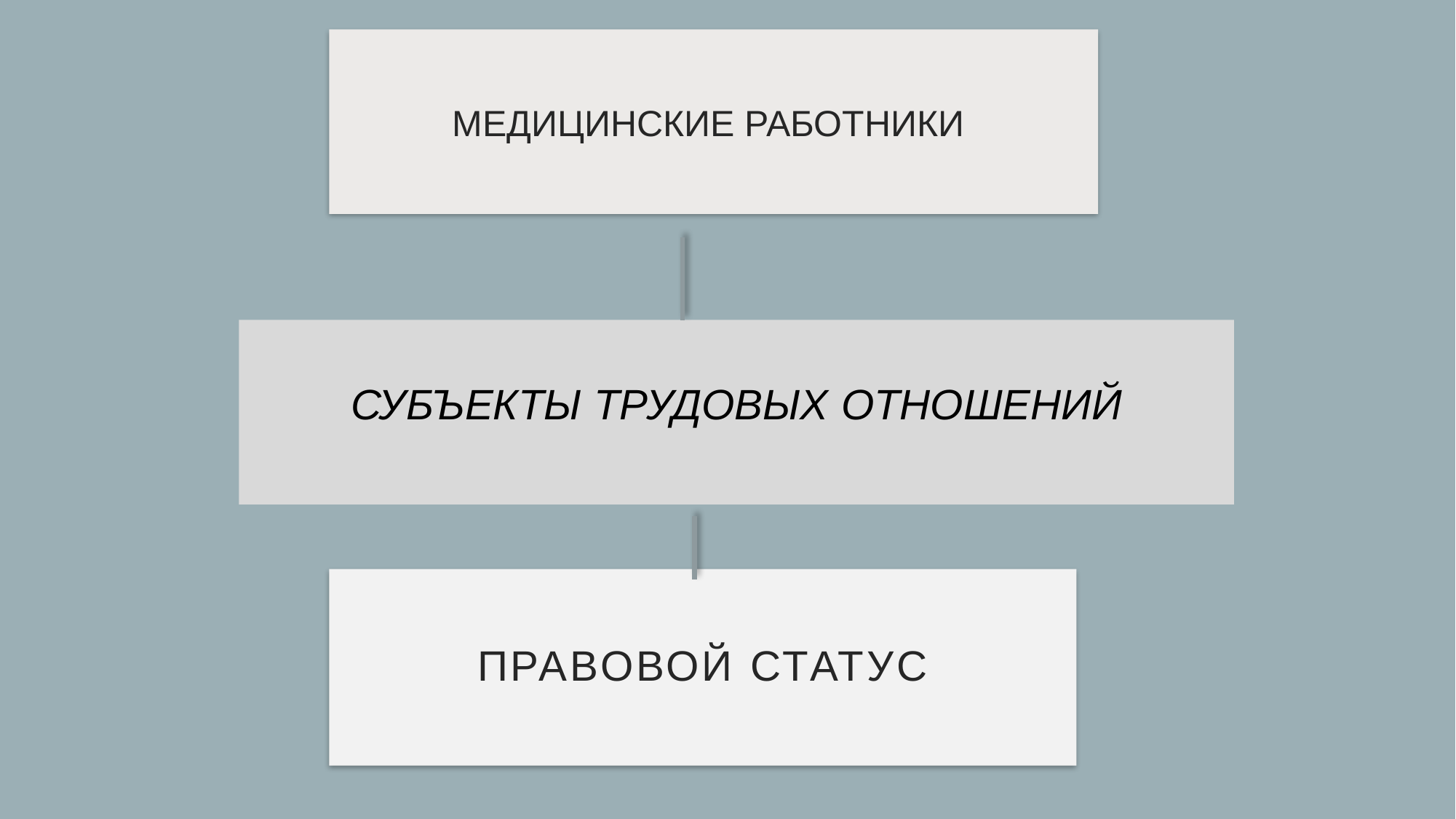

МЕДИЦИНСКИЕ РАБОТНИКИ

СУБЪЕКТЫ ТРУДОВЫХ ОТНОШЕНИЙ
ПРАВОВОЙ СТАТУС